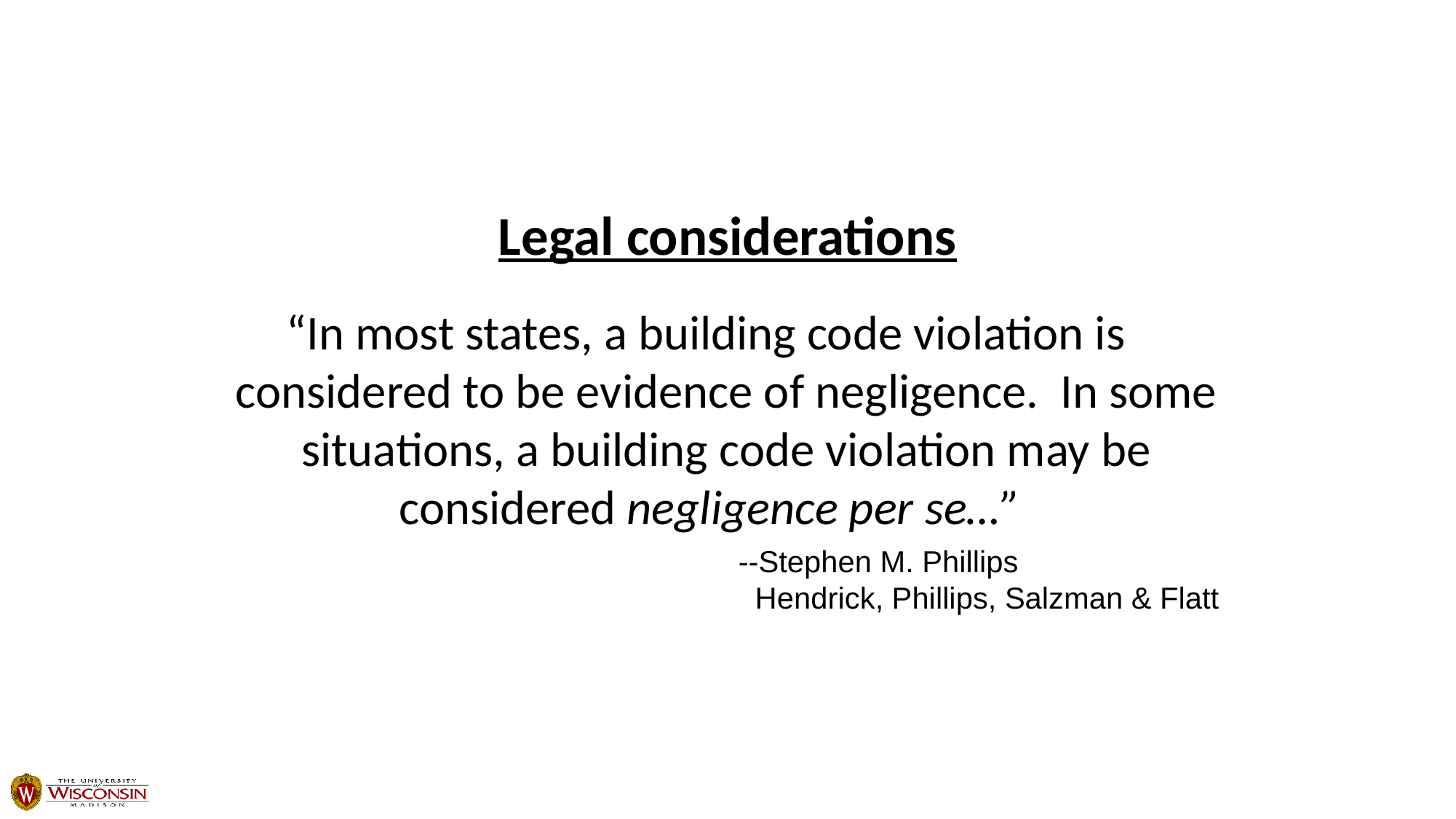

# Legal considerations
“In most states, a building code violation is considered to be evidence of negligence.  In some situations, a building code violation may be considered negligence per se…”

--Stephen M. Phillips
  Hendrick, Phillips, Salzman & Flatt